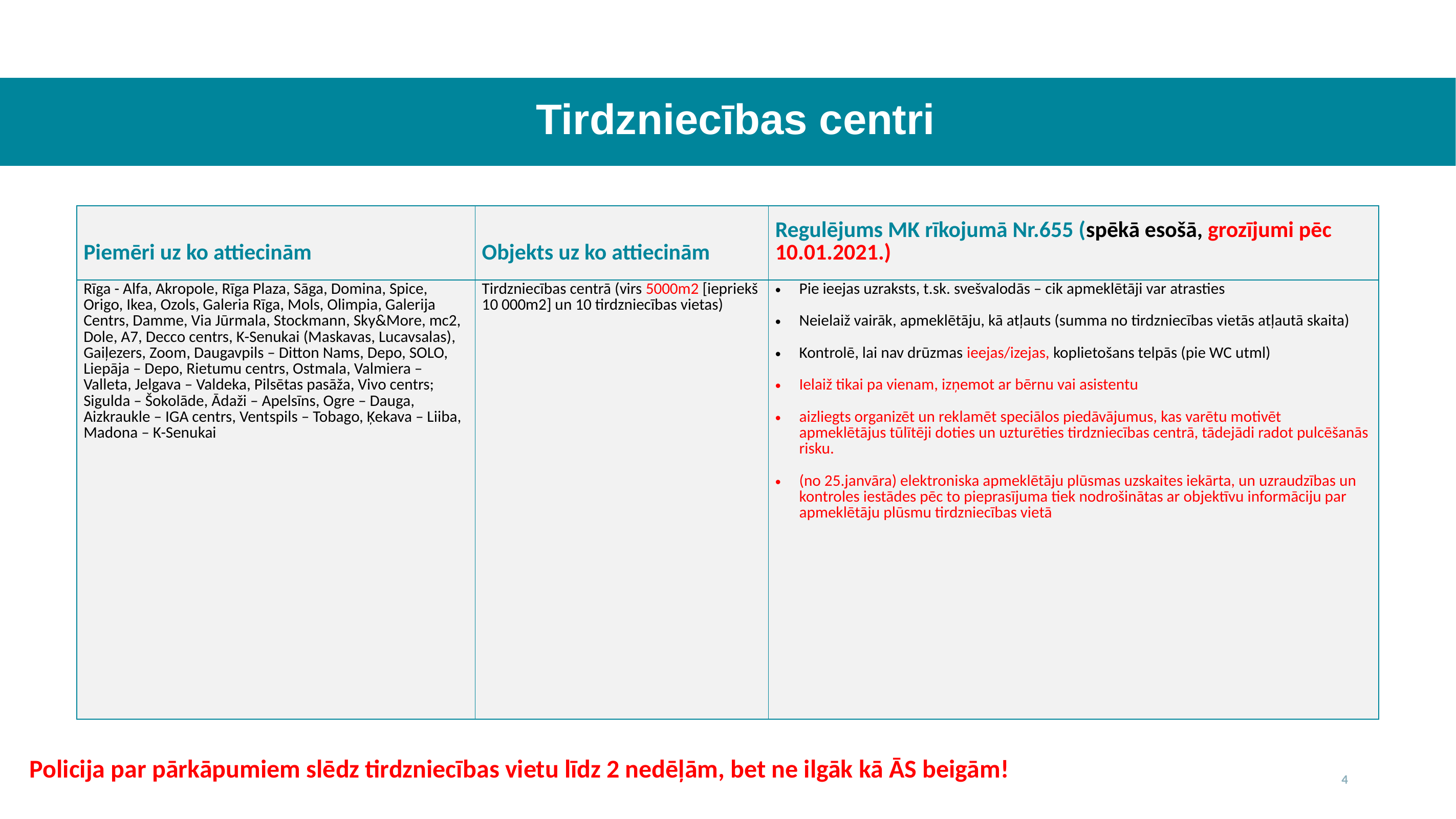

Tirdzniecības centri

| Piemēri uz ko attiecinām | Objekts uz ko attiecinām | Regulējums MK rīkojumā Nr.655 (spēkā esošā, grozījumi pēc 10.01.2021.) |
| --- | --- | --- |
| Rīga - Alfa, Akropole, Rīga Plaza, Sāga, Domina, Spice, Origo, Ikea, Ozols, Galeria Rīga, Mols, Olimpia, Galerija Centrs, Damme, Via Jūrmala, Stockmann, Sky&More, mc2, Dole, A7, Decco centrs, K-Senukai (Maskavas, Lucavsalas), Gaiļezers, Zoom, Daugavpils – Ditton Nams, Depo, SOLO, Liepāja – Depo, Rietumu centrs, Ostmala, Valmiera –Valleta, Jelgava – Valdeka, Pilsētas pasāža, Vivo centrs; Sigulda – Šokolāde, Ādaži – Apelsīns, Ogre – Dauga, Aizkraukle – IGA centrs, Ventspils – Tobago, Ķekava – Liiba, Madona – K-Senukai | Tirdzniecības centrā (virs 5000m2 [iepriekš 10 000m2] un 10 tirdzniecības vietas) | Pie ieejas uzraksts, t.sk. svešvalodās – cik apmeklētāji var atrasties Neielaiž vairāk, apmeklētāju, kā atļauts (summa no tirdzniecības vietās atļautā skaita) Kontrolē, lai nav drūzmas ieejas/izejas, koplietošans telpās (pie WC utml) Ielaiž tikai pa vienam, izņemot ar bērnu vai asistentu aizliegts organizēt un reklamēt speciālos piedāvājumus, kas varētu motivēt apmeklētājus tūlītēji doties un uzturēties tirdzniecības centrā, tādejādi radot pulcēšanās risku. (no 25.janvāra) elektroniska apmeklētāju plūsmas uzskaites iekārta, un uzraudzības un kontroles iestādes pēc to pieprasījuma tiek nodrošinātas ar objektīvu informāciju par apmeklētāju plūsmu tirdzniecības vietā |
Policija par pārkāpumiem slēdz tirdzniecības vietu līdz 2 nedēļām, bet ne ilgāk kā ĀS beigām!
4